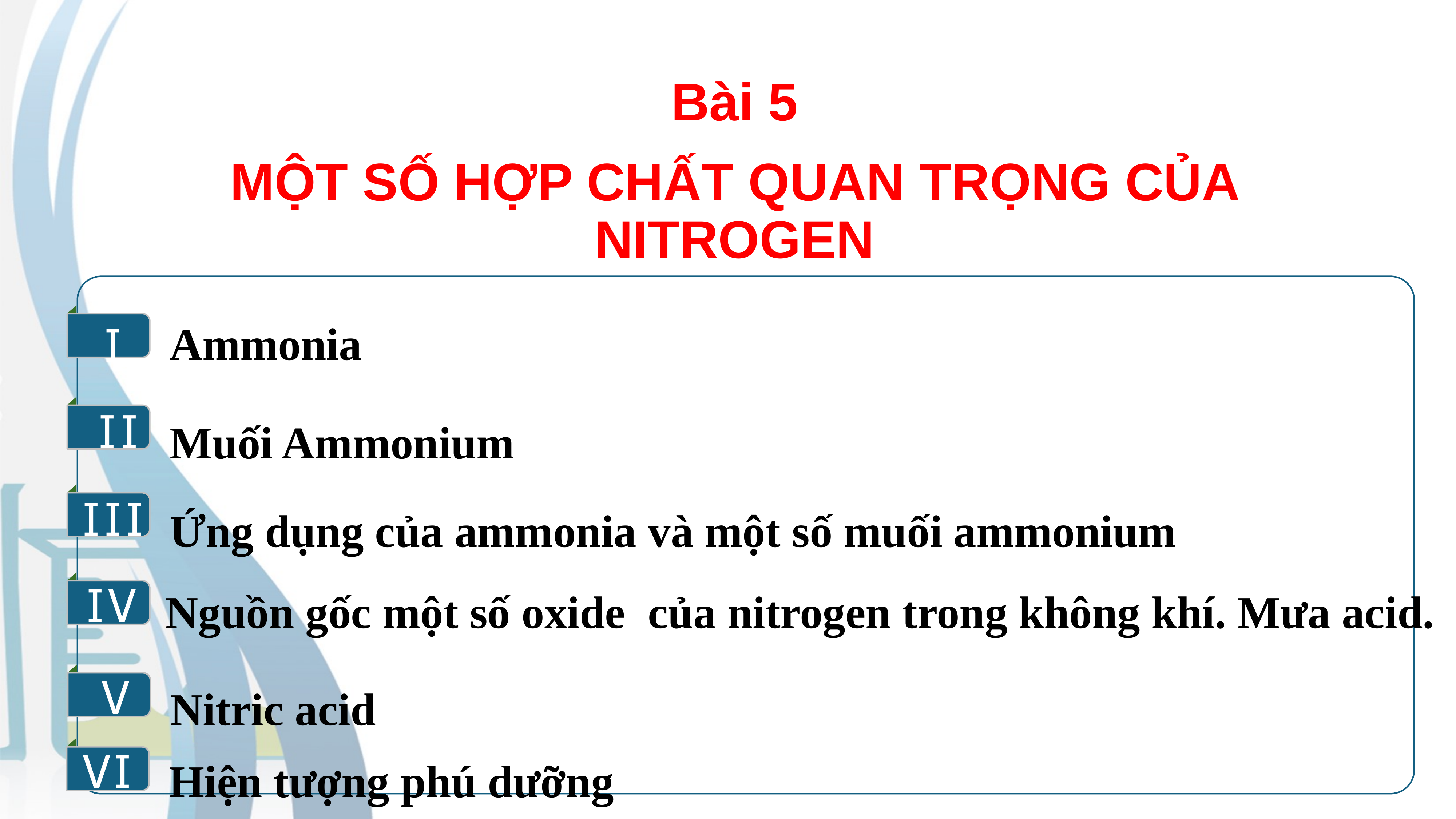

Bài 5
MỘT SỐ HỢP CHẤT QUAN TRỌNG CỦA NITROGEN

Ammonia

I
Muối Ammonium

II
Ứng dụng của ammonia và một số muối ammonium

III

IV
Nguồn gốc một số oxide  của nitrogen trong không khí. Mưa acid.
Nitric acid

V
Hiện tượng phú dưỡng

VI